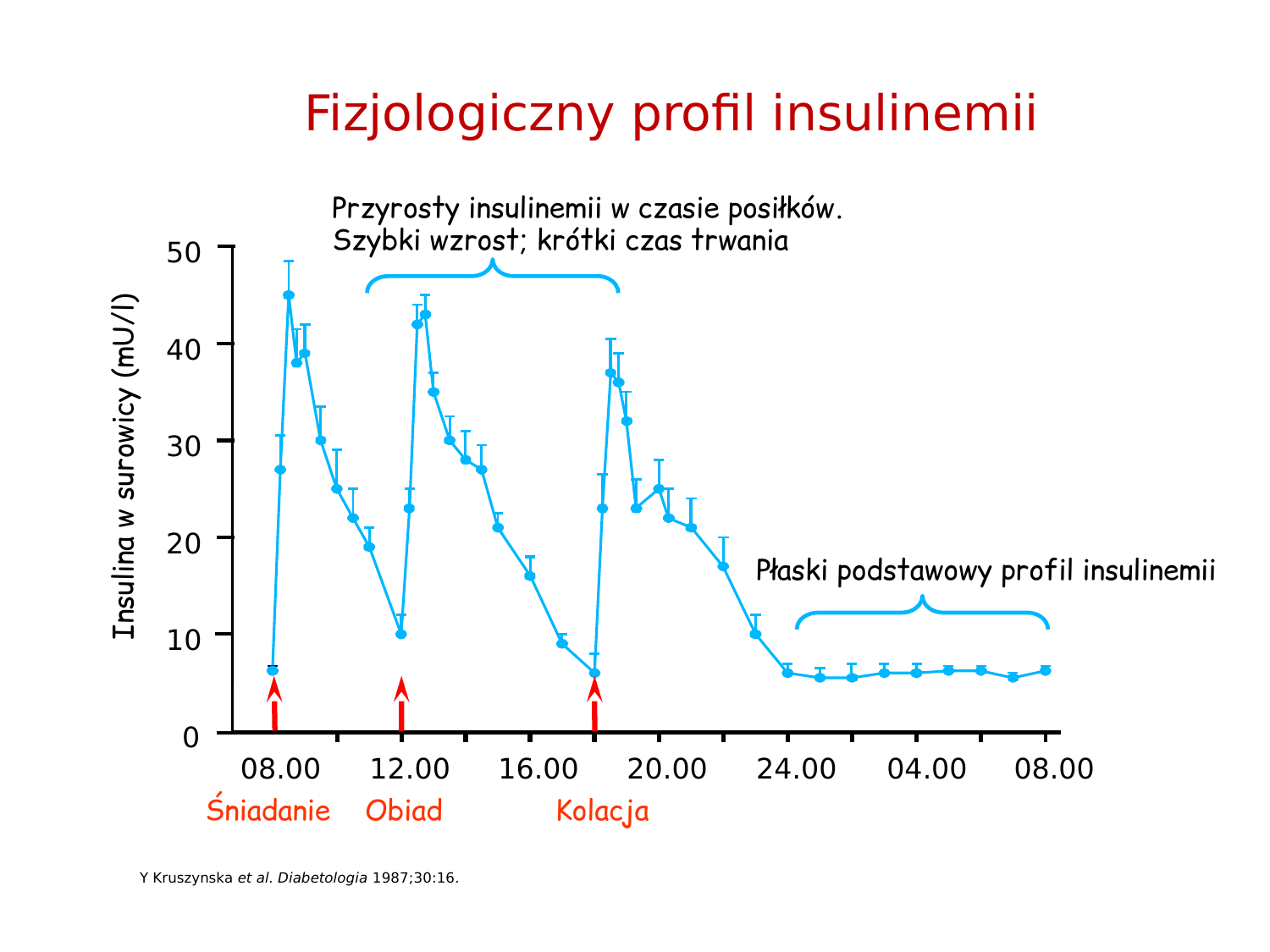

# Fizjologiczny profil insulinemii
Przyrosty insulinemii w czasie posiłków.
Szybki wzrost; krótki czas trwania

50

40

30

20

10

0

08.00
12.00
16.00
20.00
24.00
04.00
08.00
Y Kruszynska et al. Diabetologia 1987;30:16.
Insulina w surowicy (mU/l)
Płaski podstawowy profil insulinemii
Śniadanie
Obiad
Kolacja